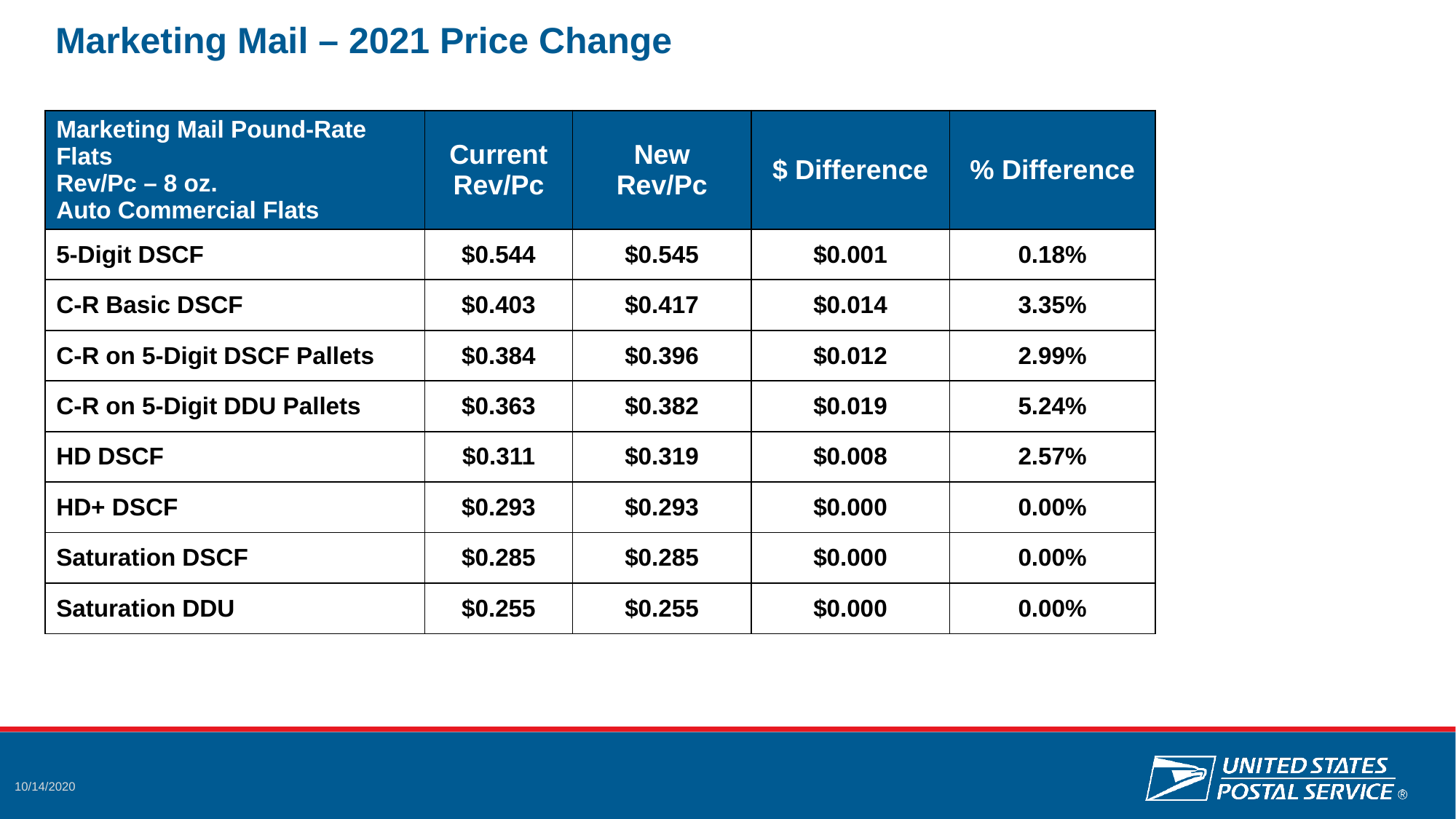

# Marketing Mail – 2021 Price Change
| Marketing Mail Pound-Rate Flats Rev/Pc – 8 oz. Auto Commercial Flats | Current Rev/Pc | New Rev/Pc | $ Difference | % Difference |
| --- | --- | --- | --- | --- |
| 5-Digit DSCF | $0.544 | $0.545 | $0.001 | 0.18% |
| C-R Basic DSCF | $0.403 | $0.417 | $0.014 | 3.35% |
| C-R on 5-Digit DSCF Pallets | $0.384 | $0.396 | $0.012 | 2.99% |
| C-R on 5-Digit DDU Pallets | $0.363 | $0.382 | $0.019 | 5.24% |
| HD DSCF | $0.311 | $0.319 | $0.008 | 2.57% |
| HD+ DSCF | $0.293 | $0.293 | $0.000 | 0.00% |
| Saturation DSCF | $0.285 | $0.285 | $0.000 | 0.00% |
| Saturation DDU | $0.255 | $0.255 | $0.000 | 0.00% |
10/14/2020